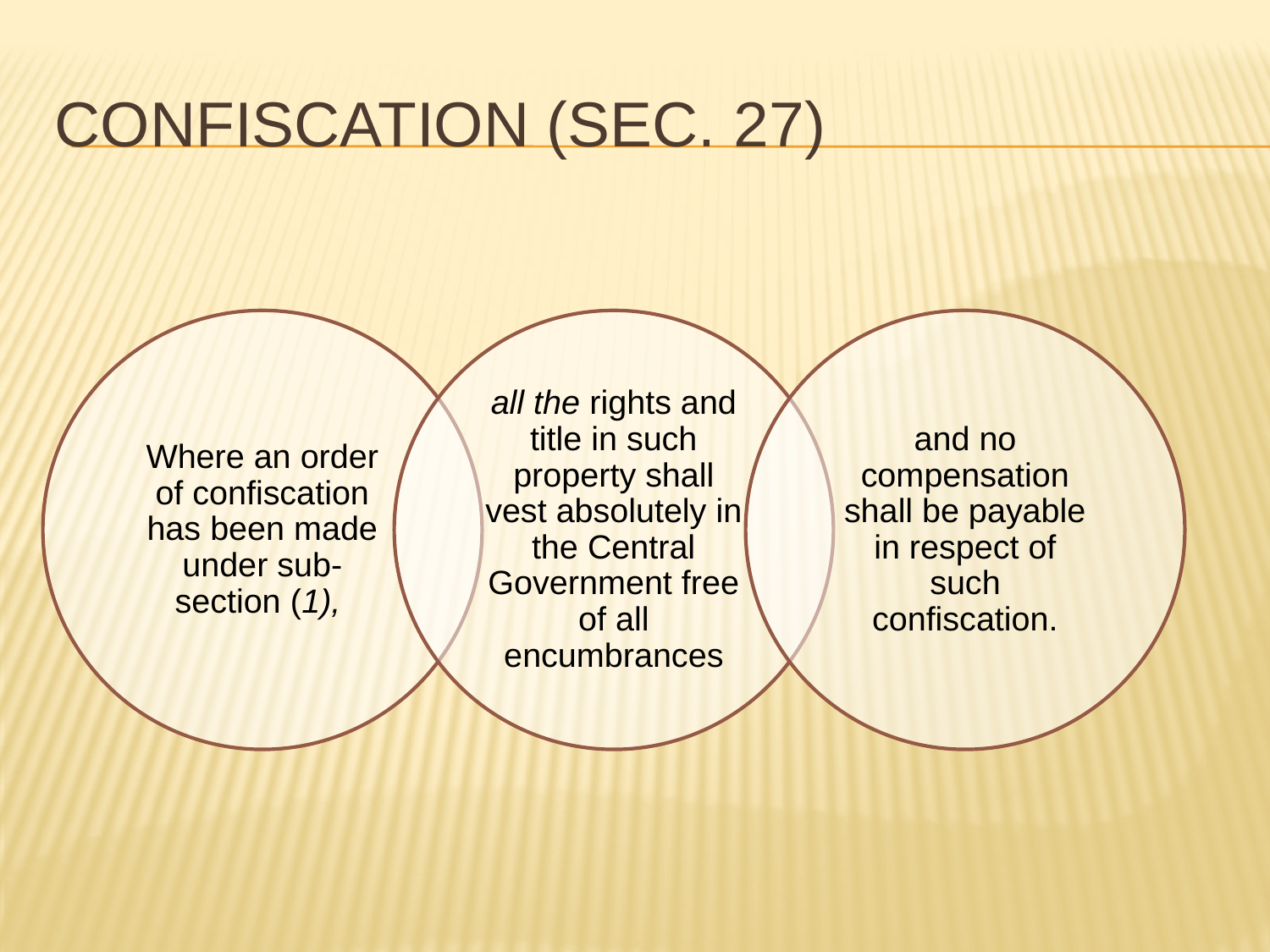

# Confiscation (Sec. 27)
Where an order of confiscation has been made under sub-section (1),
all the rights and title in such property shall vest absolutely in the Central Government free of all encumbrances
and no compensation shall be payable in respect of such confiscation.